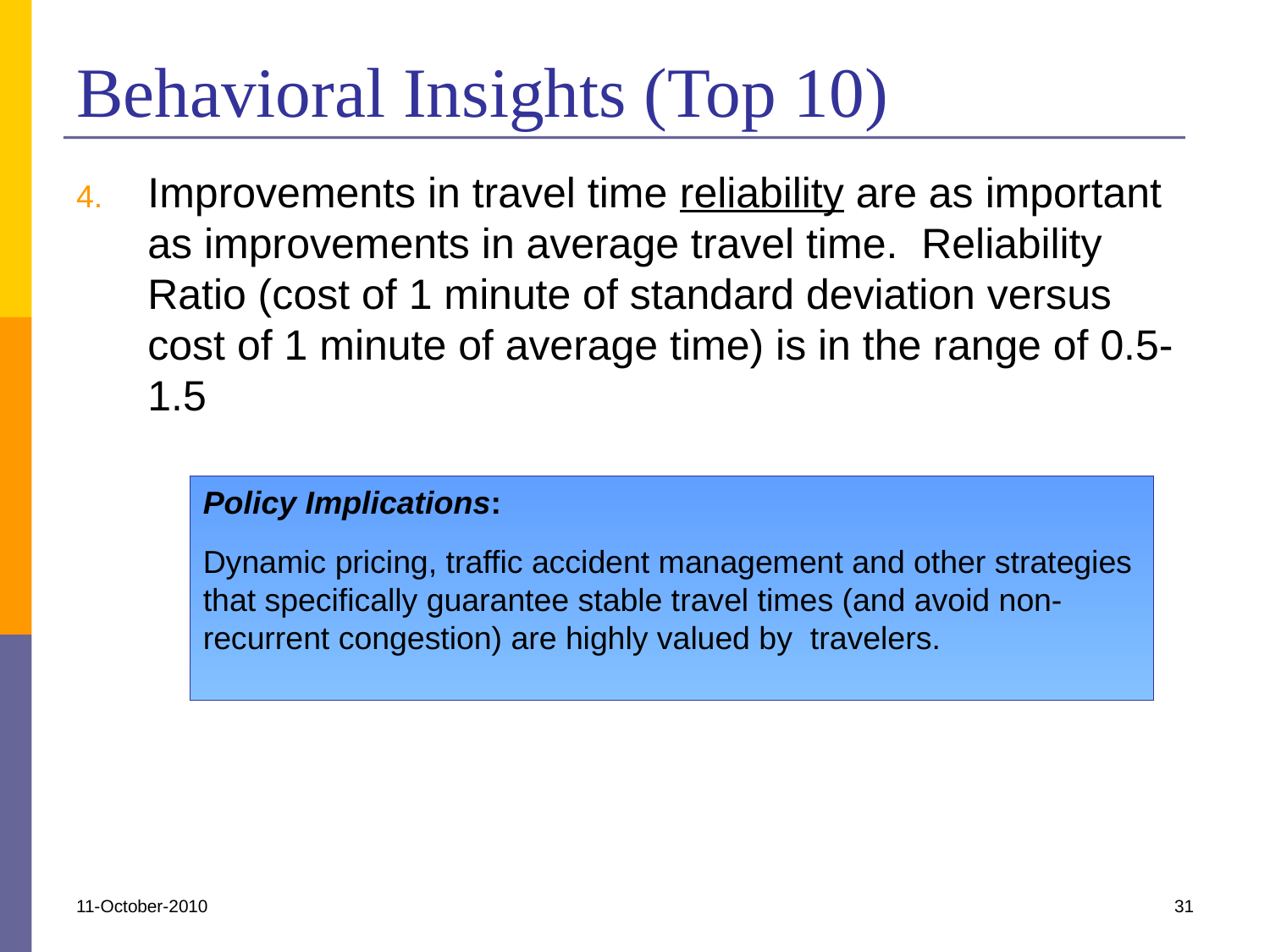

# Behavioral Insights (Top 10)
Improvements in travel time reliability are as important as improvements in average travel time.  Reliability Ratio (cost of 1 minute of standard deviation versus cost of 1 minute of average time) is in the range of 0.5-1.5
Policy Implications:
Dynamic pricing, traffic accident management and other strategies that specifically guarantee stable travel times (and avoid non-recurrent congestion) are highly valued by  travelers.

11-October-2010
31